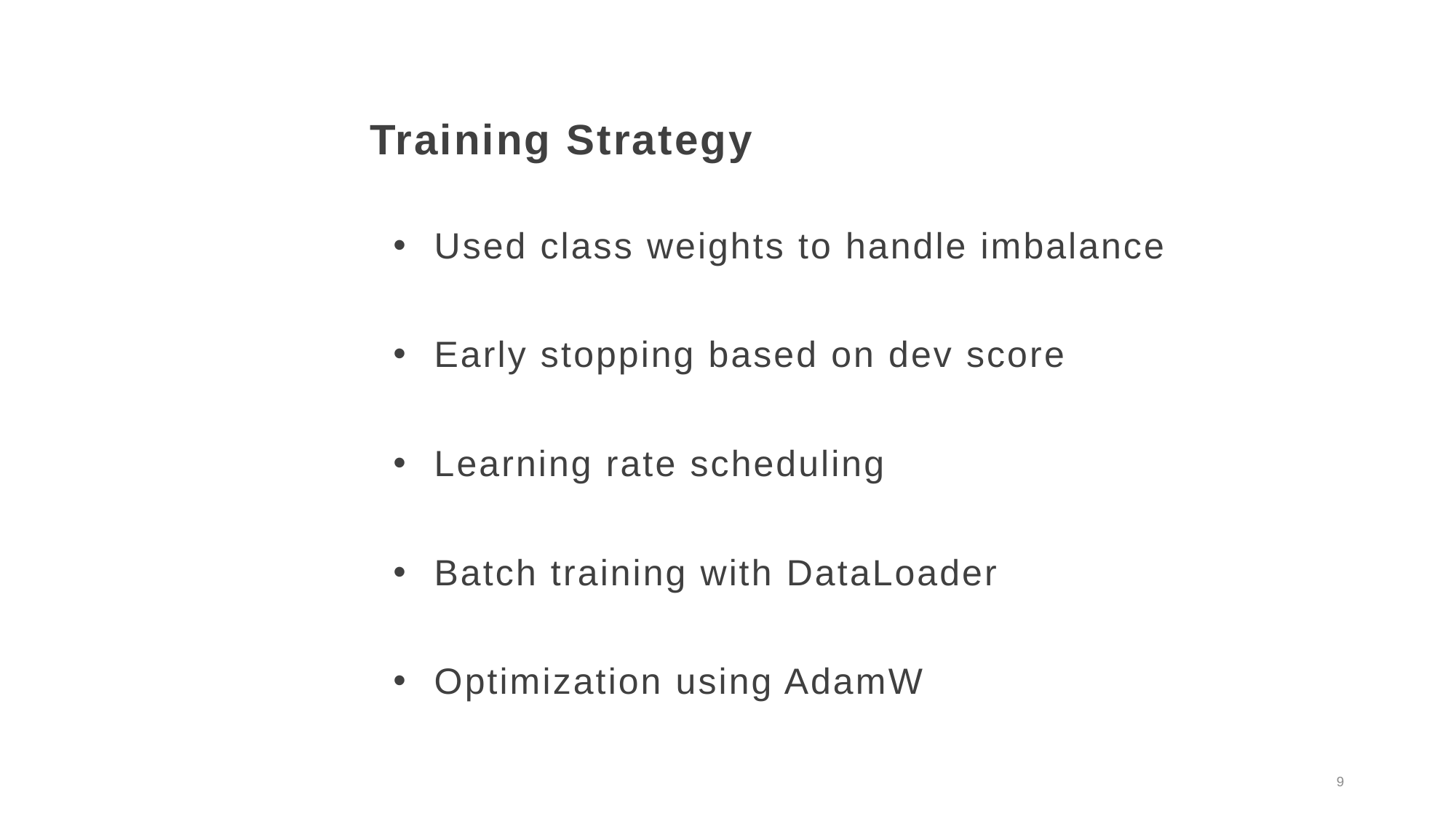

Training Strategy
Used class weights to handle imbalance

Early stopping based on dev score

Learning rate scheduling

Batch training with DataLoader

Optimization using AdamW

9